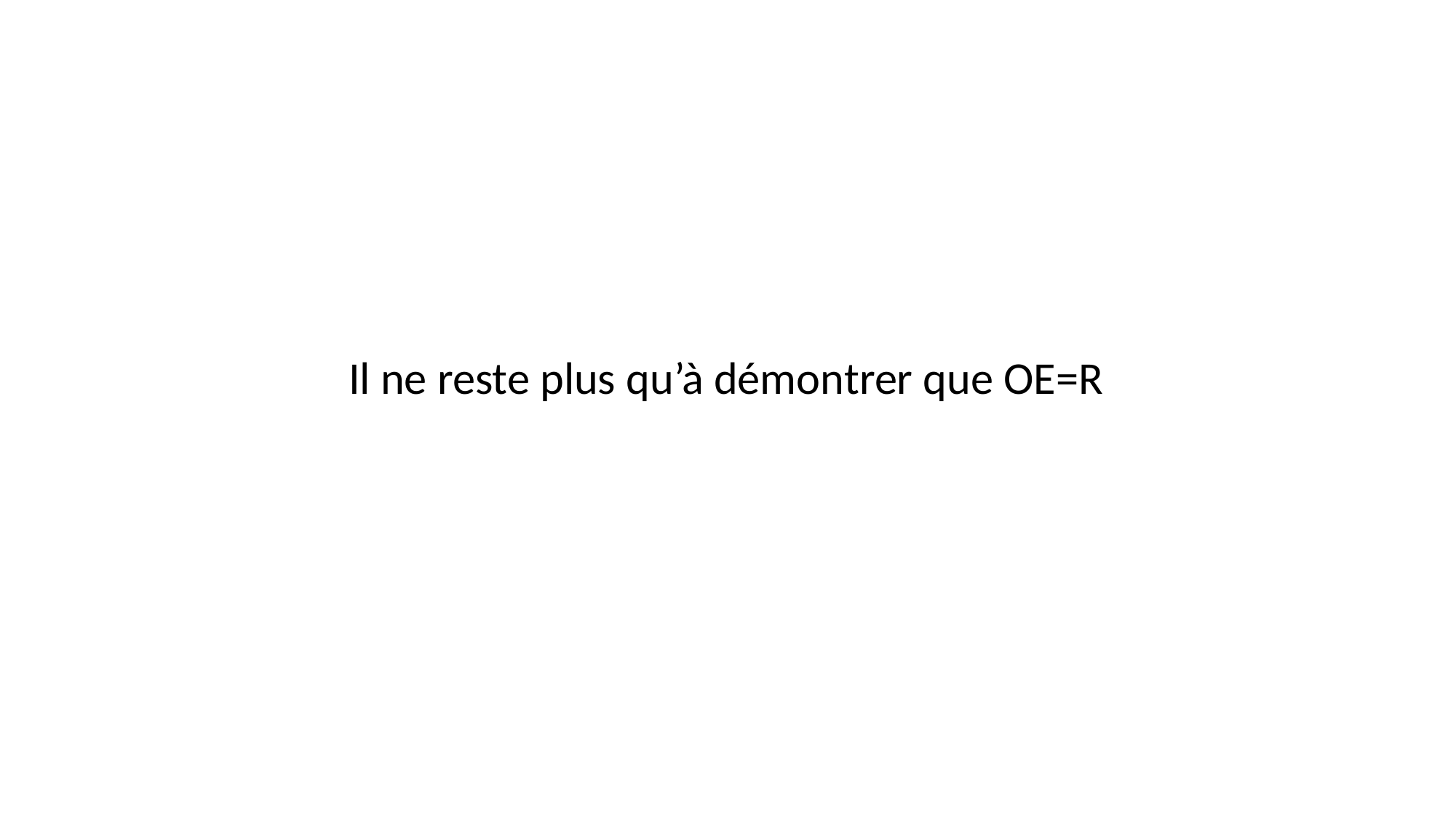

Il ne reste plus qu’à démontrer que OE=R